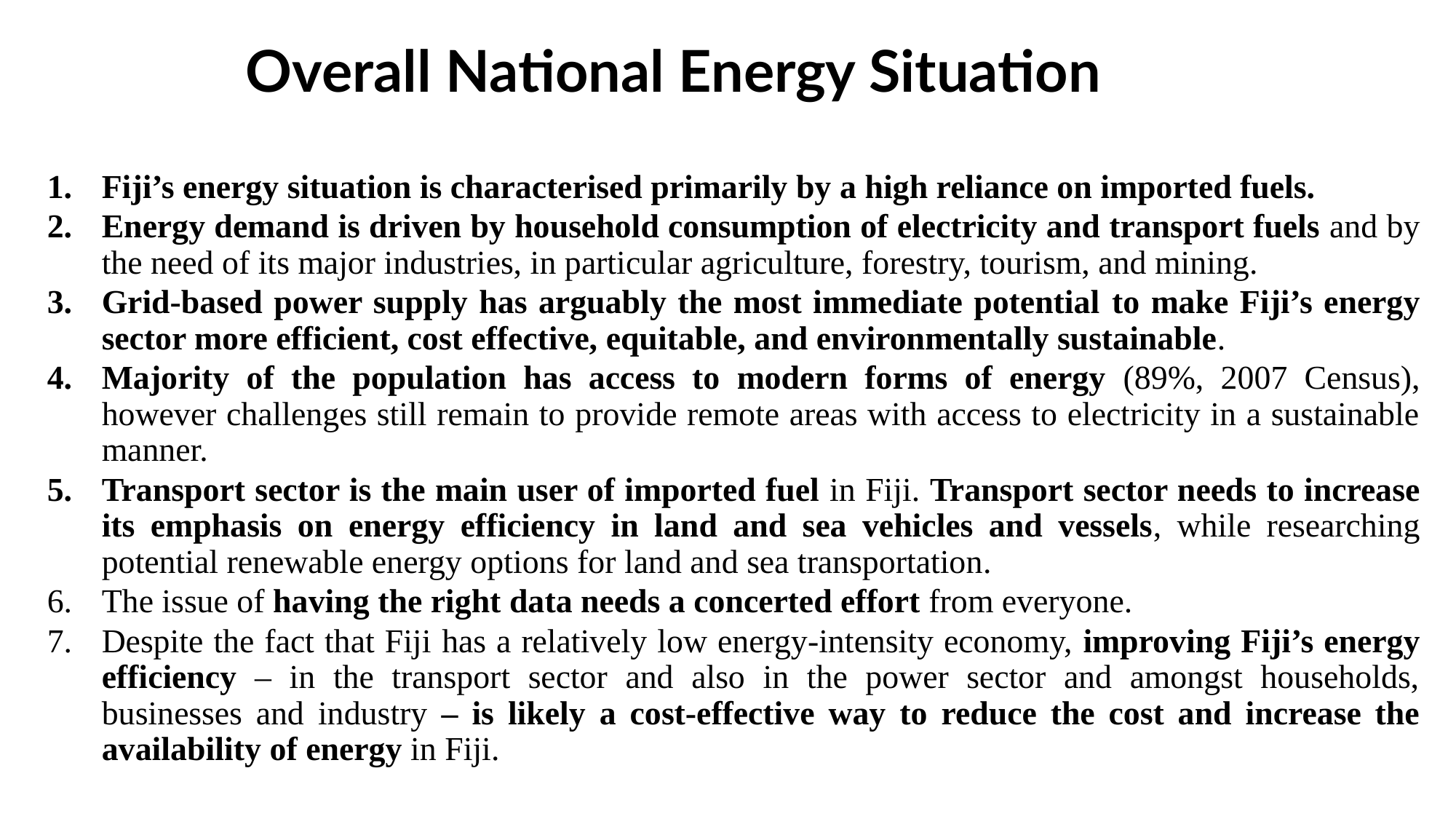

# Overall National Energy Situation
Fiji’s energy situation is characterised primarily by a high reliance on imported fuels.
Energy demand is driven by household consumption of electricity and transport fuels and by the need of its major industries, in particular agriculture, forestry, tourism, and mining.
Grid-based power supply has arguably the most immediate potential to make Fiji’s energy sector more efficient, cost effective, equitable, and environmentally sustainable.
Majority of the population has access to modern forms of energy (89%, 2007 Census), however challenges still remain to provide remote areas with access to electricity in a sustainable manner.
Transport sector is the main user of imported fuel in Fiji. Transport sector needs to increase its emphasis on energy efficiency in land and sea vehicles and vessels, while researching potential renewable energy options for land and sea transportation.
The issue of having the right data needs a concerted effort from everyone.
Despite the fact that Fiji has a relatively low energy-intensity economy, improving Fiji’s energy efficiency – in the transport sector and also in the power sector and amongst households, businesses and industry – is likely a cost-effective way to reduce the cost and increase the availability of energy in Fiji.